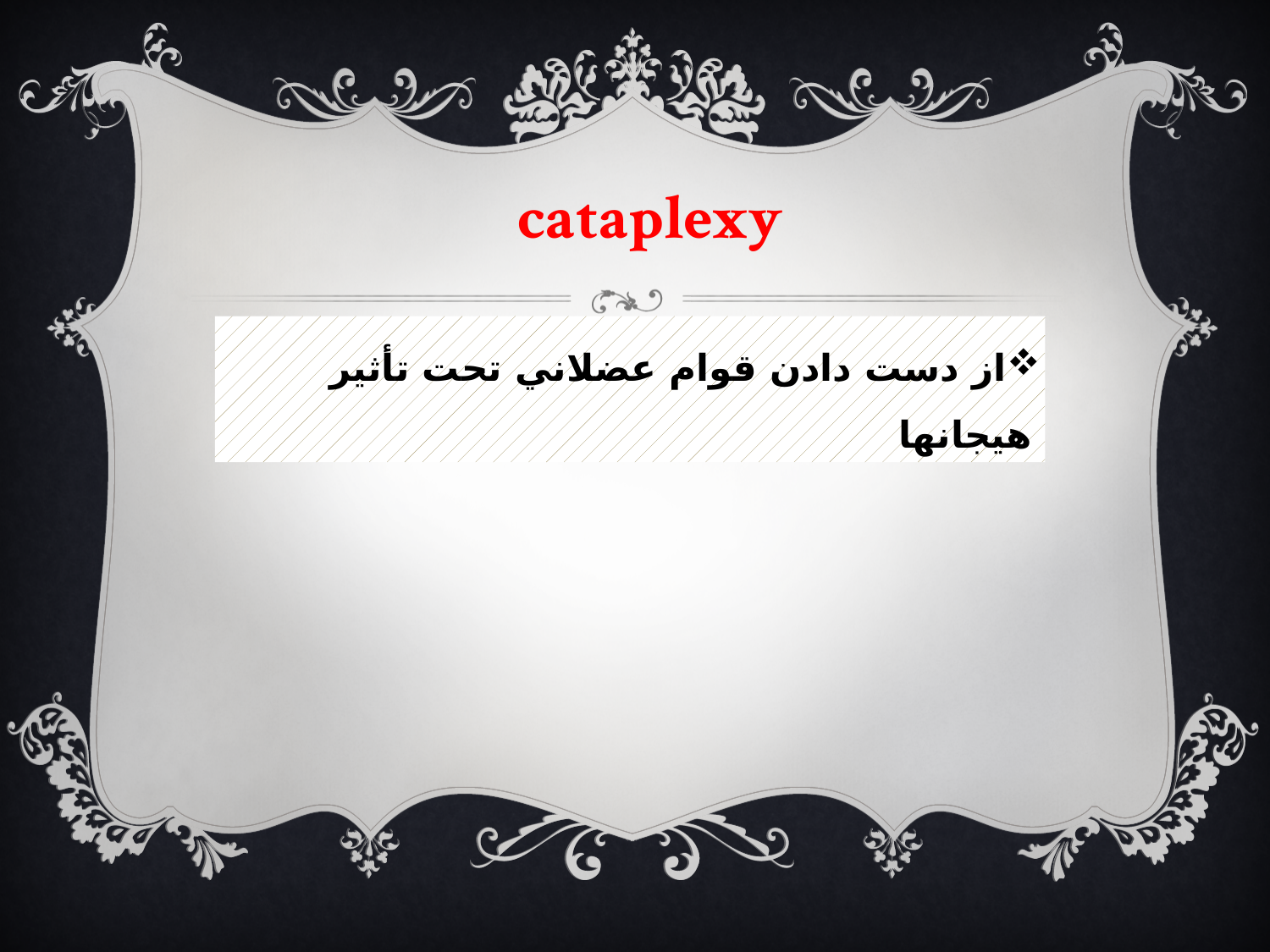

# cataplexy
از دست دادن قوام عضلاني تحت تأثير هيجانها